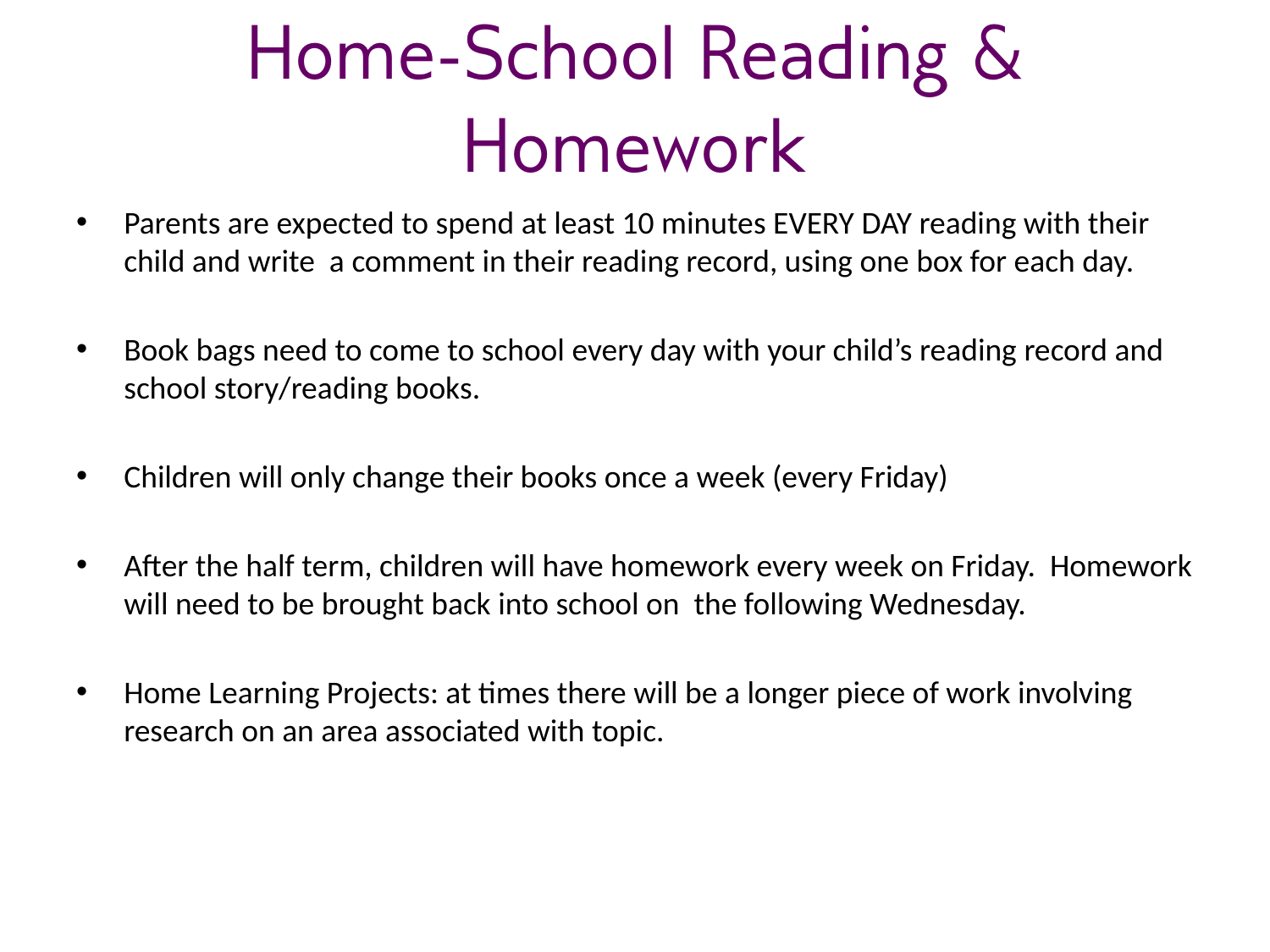

# Home-School Reading & Homework

Parents are expected to spend at least 10 minutes EVERY DAY reading with their child and write  a comment in their reading record, using one box for each day.

Book bags need to come to school every day with your child’s reading record and school story/reading books.

Children will only change their books once a week (every Friday)

After the half term, children will have homework every week on Friday.  Homework will need to be brought back into school on  the following Wednesday.

Home Learning Projects: at times there will be a longer piece of work involving research on an area associated with topic.